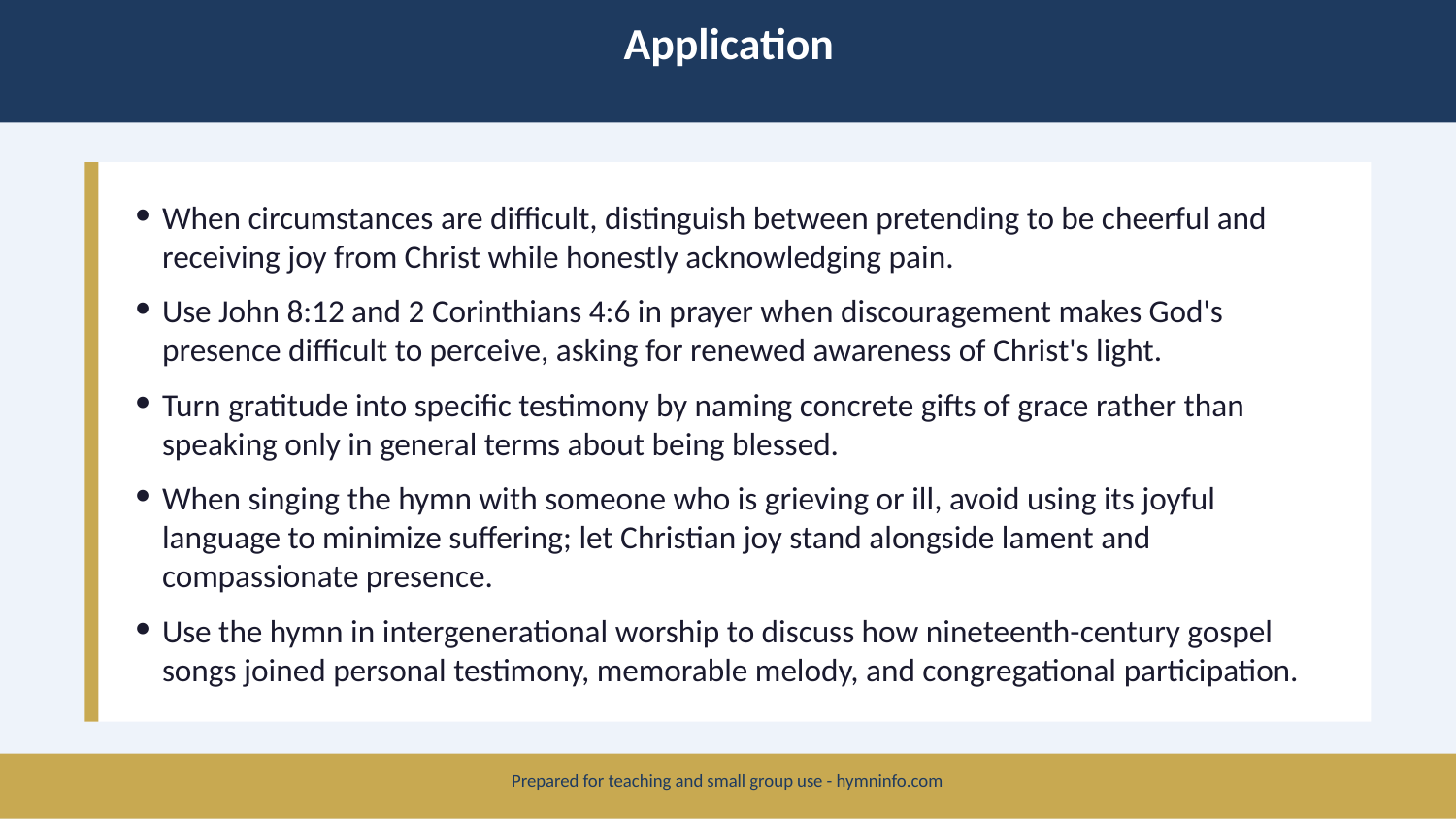

Application

When circumstances are difficult, distinguish between pretending to be cheerful and receiving joy from Christ while honestly acknowledging pain.
Use John 8:12 and 2 Corinthians 4:6 in prayer when discouragement makes God's presence difficult to perceive, asking for renewed awareness of Christ's light.
Turn gratitude into specific testimony by naming concrete gifts of grace rather than speaking only in general terms about being blessed.
When singing the hymn with someone who is grieving or ill, avoid using its joyful language to minimize suffering; let Christian joy stand alongside lament and compassionate presence.
Use the hymn in intergenerational worship to discuss how nineteenth-century gospel songs joined personal testimony, memorable melody, and congregational participation.

Prepared for teaching and small group use - hymninfo.com